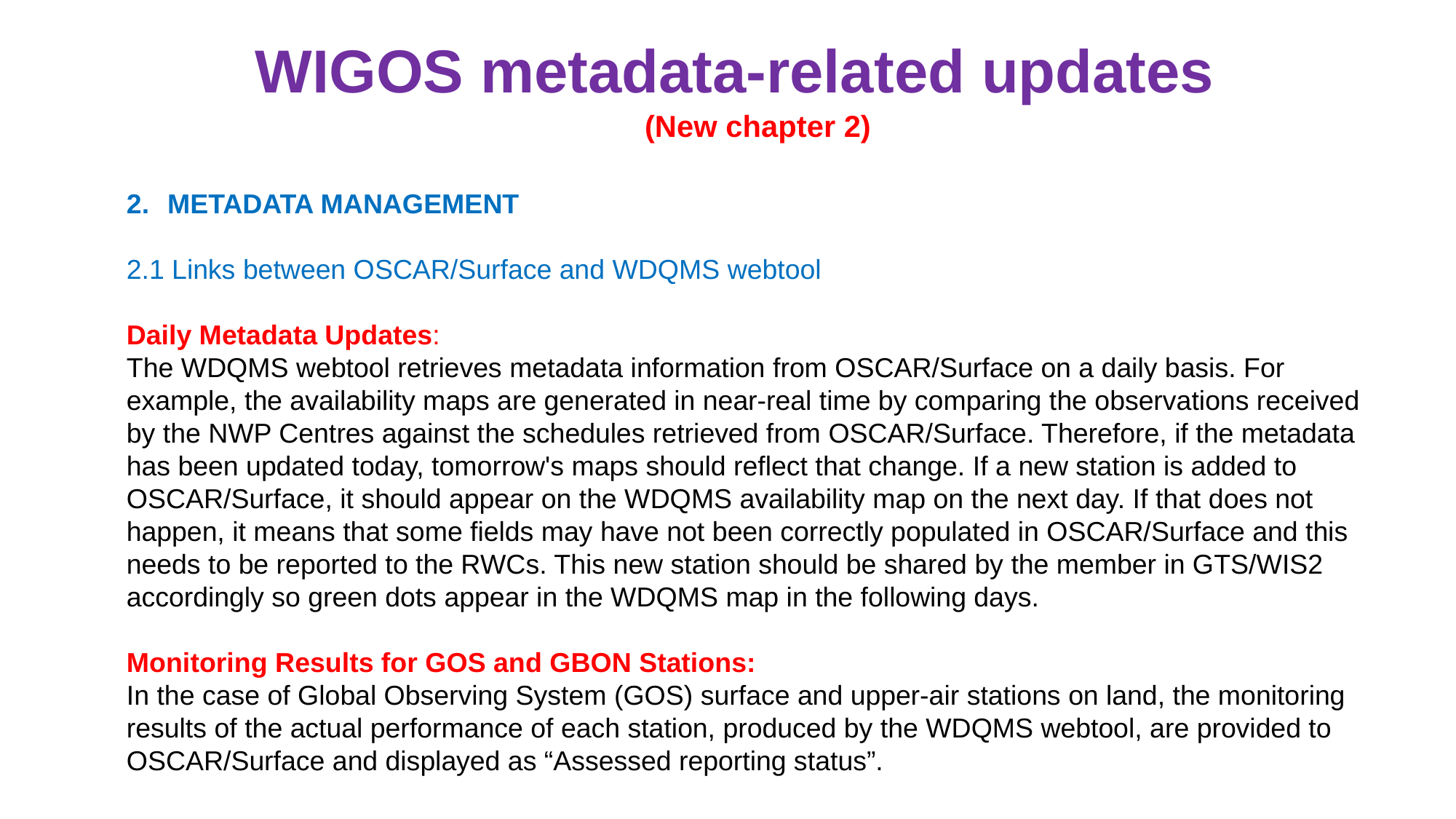

# WIGOS metadata-related updates
(New chapter 2)
METADATA MANAGEMENT

2.1 Links between OSCAR/Surface and WDQMS webtool

Daily Metadata Updates:
The WDQMS webtool retrieves metadata information from OSCAR/Surface on a daily basis. For example, the availability maps are generated in near-real time by comparing the observations received by the NWP Centres against the schedules retrieved from OSCAR/Surface. Therefore, if the metadata has been updated today, tomorrow's maps should reflect that change. If a new station is added to OSCAR/Surface, it should appear on the WDQMS availability map on the next day. If that does not happen, it means that some fields may have not been correctly populated in OSCAR/Surface and this needs to be reported to the RWCs. This new station should be shared by the member in GTS/WIS2 accordingly so green dots appear in the WDQMS map in the following days.

Monitoring Results for GOS and GBON Stations:
In the case of Global Observing System (GOS) surface and upper-air stations on land, the monitoring results of the actual performance of each station, produced by the WDQMS webtool, are provided to OSCAR/Surface and displayed as “Assessed reporting status”.